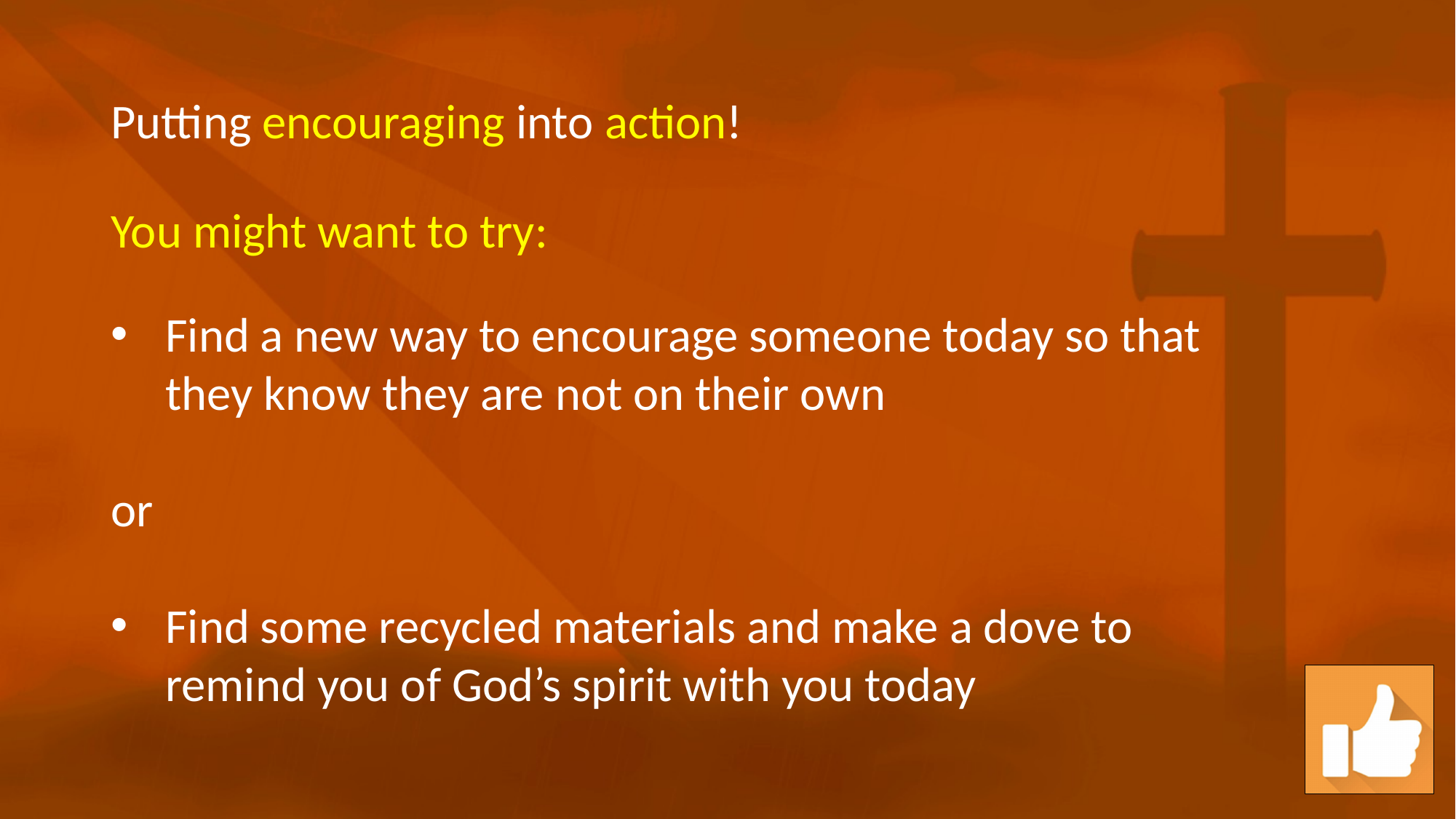

# Putting encouraging into action!
You might want to try:
Find a new way to encourage someone today so that they know they are not on their own

or

Find some recycled materials and make a dove to remind you of God’s spirit with you today